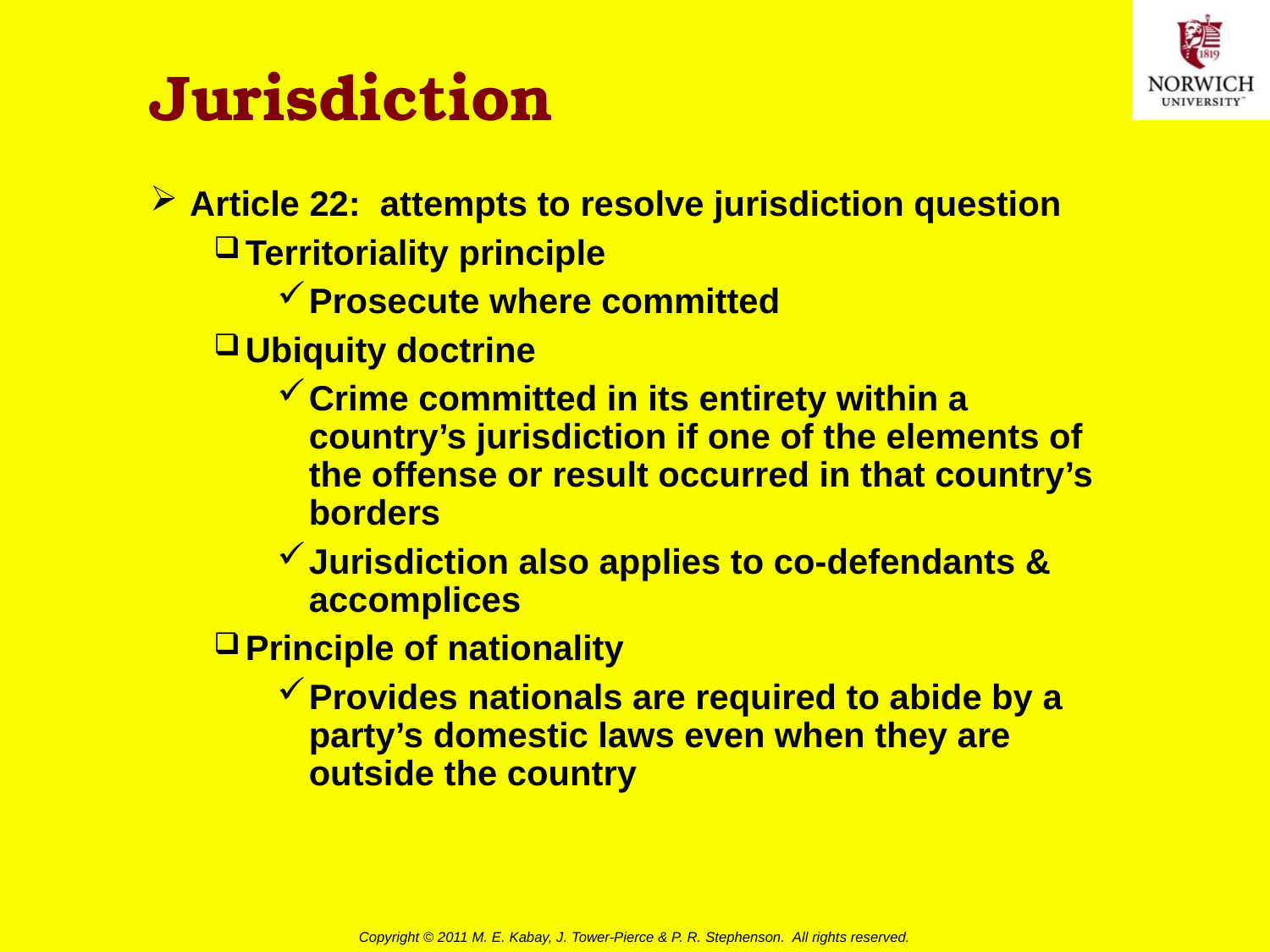

# Jurisdiction
Article 22:  attempts to resolve jurisdiction question
Territoriality principle
Prosecute where committed
Ubiquity doctrine
Crime committed in its entirety within a country’s jurisdiction if one of the elements of the offense or result occurred in that country’s borders
Jurisdiction also applies to co-defendants & accomplices
Principle of nationality
Provides nationals are required to abide by a party’s domestic laws even when they are outside the country